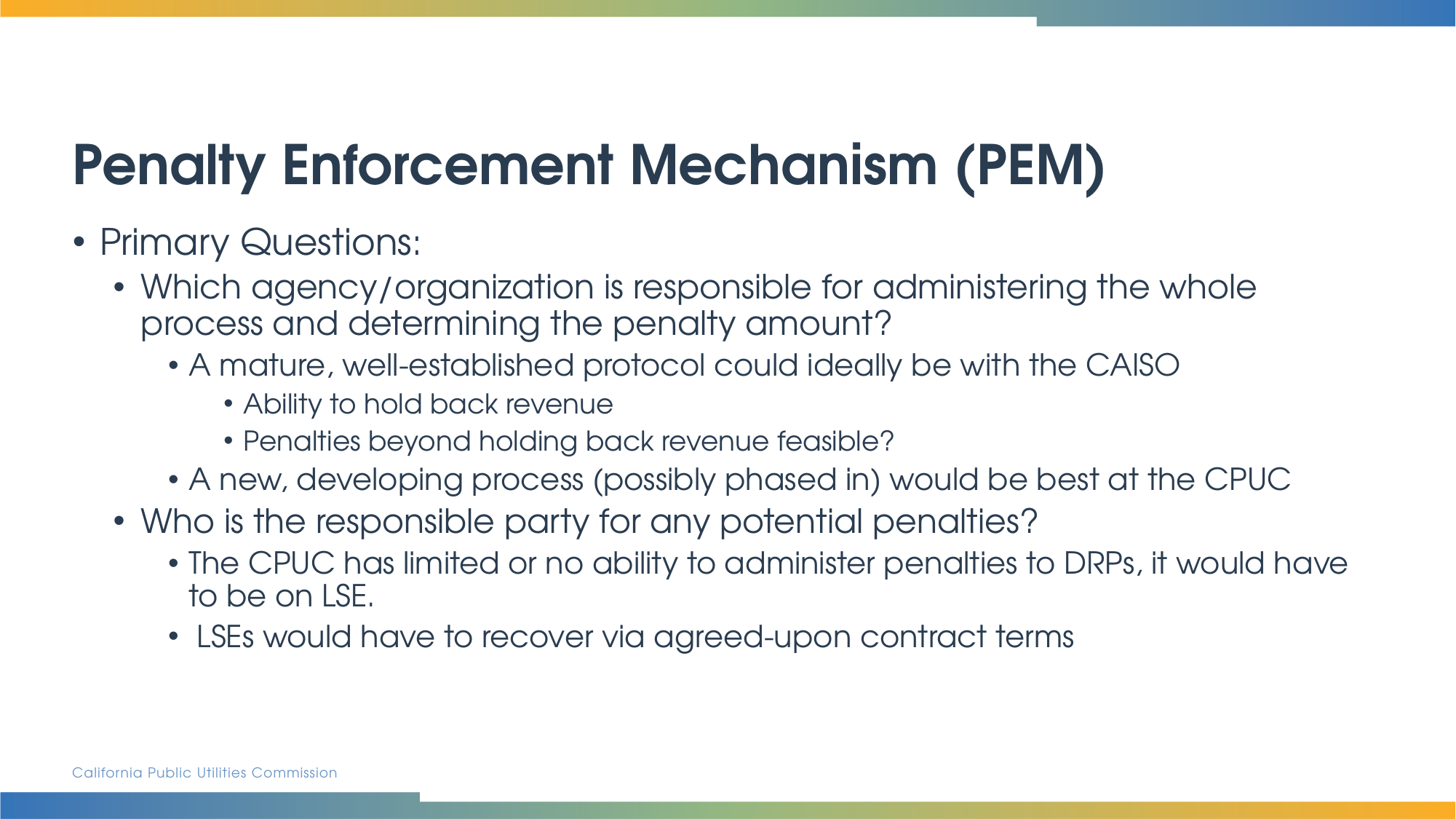

# Penalty Enforcement Mechanism (PEM)
Primary Questions:
Which agency/organization is responsible for administering the whole process and determining the penalty amount?
A mature, well-established protocol could ideally be with the CAISO
Ability to hold back revenue
Penalties beyond holding back revenue feasible?
A new, developing process (possibly phased in) would be best at the CPUC
Who is the responsible party for any potential penalties?
The CPUC has limited or no ability to administer penalties to DRPs, it would have to be on LSE.
 LSEs would have to recover via agreed-upon contract terms